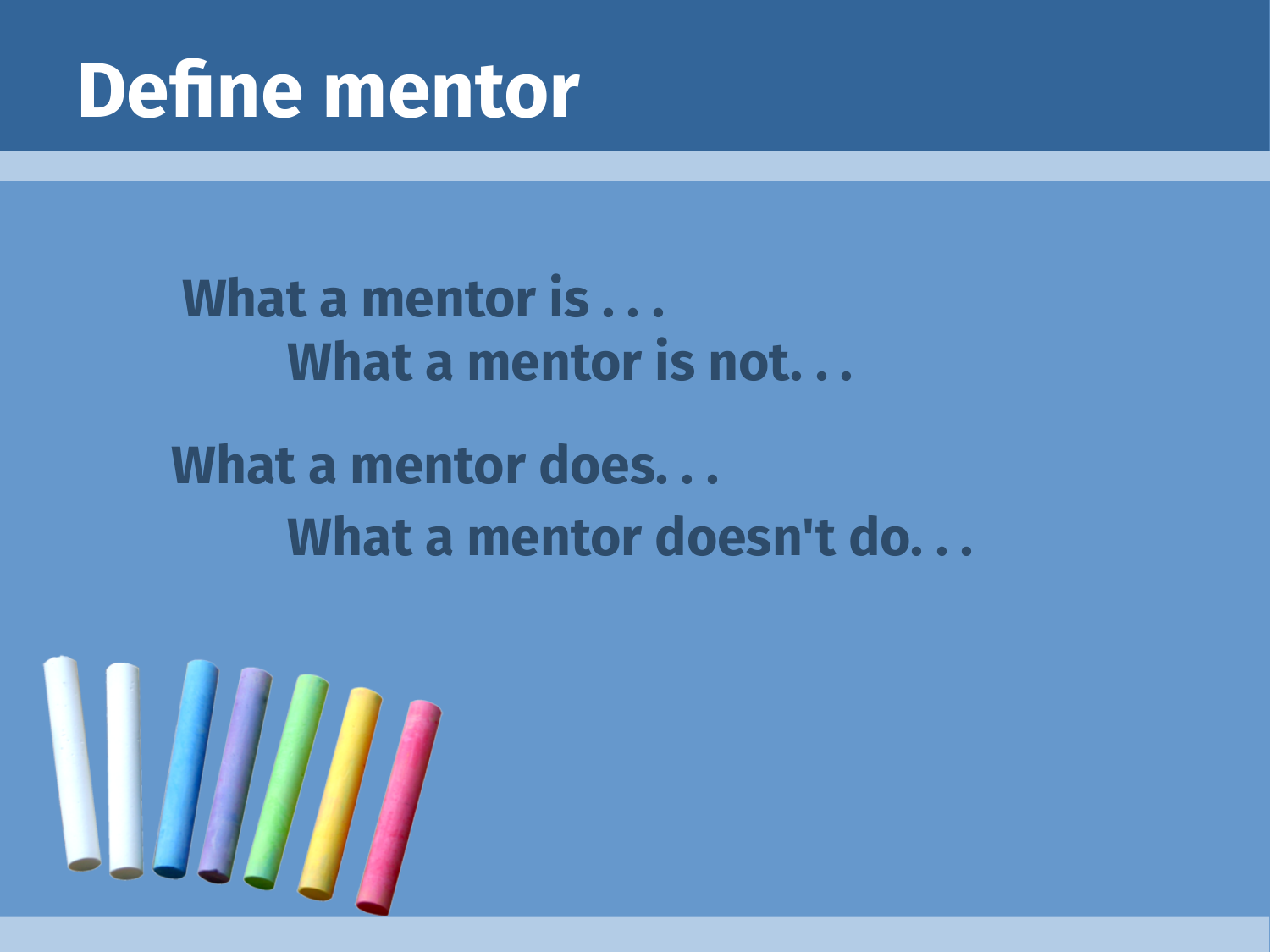

# Define mentor
What a mentor is . . .

What a mentor is not. . .

What a mentor does. . .

What a mentor doesn't do. . .